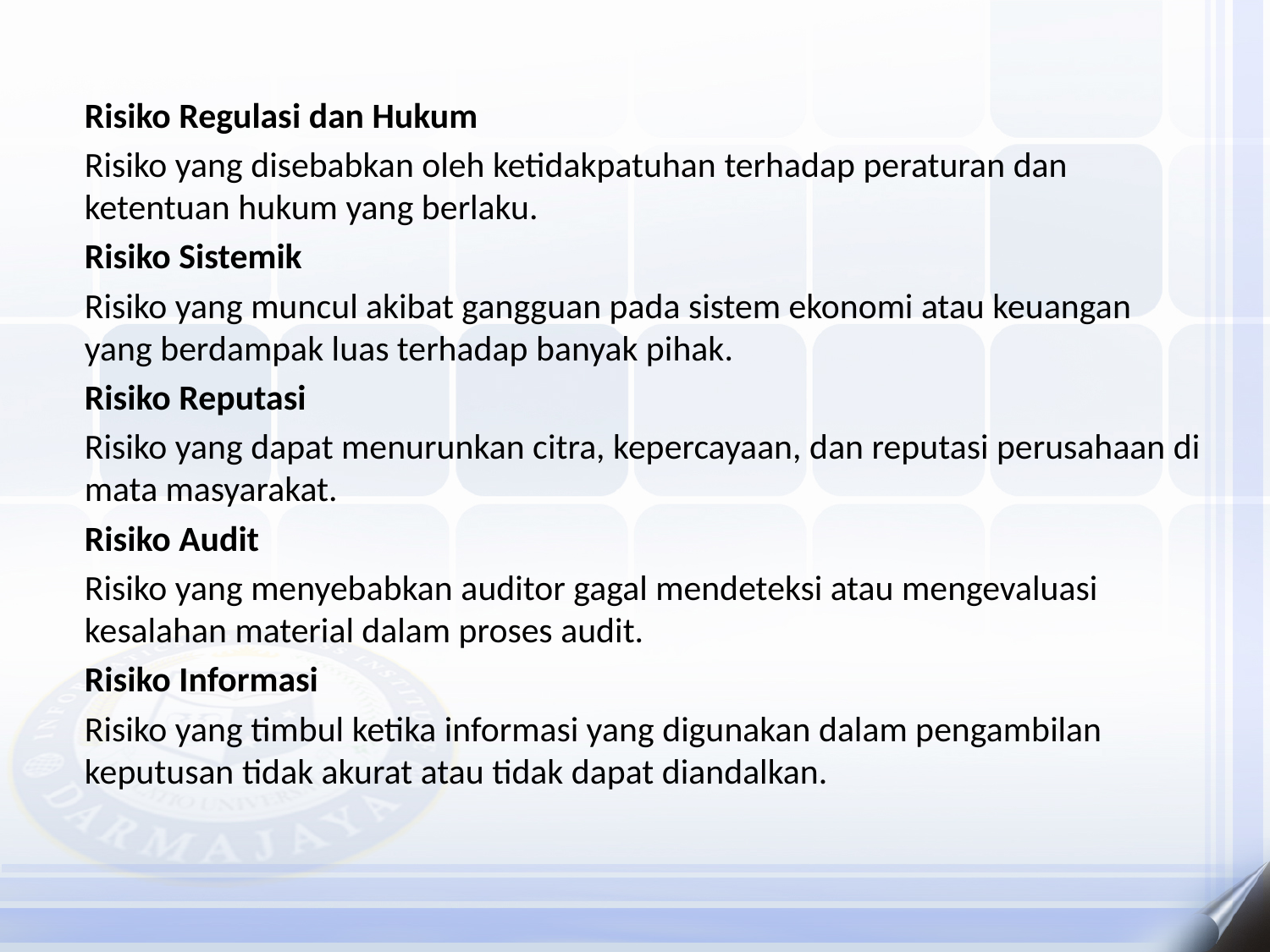

Risiko Regulasi dan Hukum
Risiko yang disebabkan oleh ketidakpatuhan terhadap peraturan dan ketentuan hukum yang berlaku.
Risiko Sistemik
Risiko yang muncul akibat gangguan pada sistem ekonomi atau keuangan yang berdampak luas terhadap banyak pihak.
Risiko Reputasi
Risiko yang dapat menurunkan citra, kepercayaan, dan reputasi perusahaan di mata masyarakat.
Risiko Audit
Risiko yang menyebabkan auditor gagal mendeteksi atau mengevaluasi kesalahan material dalam proses audit.
Risiko Informasi
Risiko yang timbul ketika informasi yang digunakan dalam pengambilan keputusan tidak akurat atau tidak dapat diandalkan.